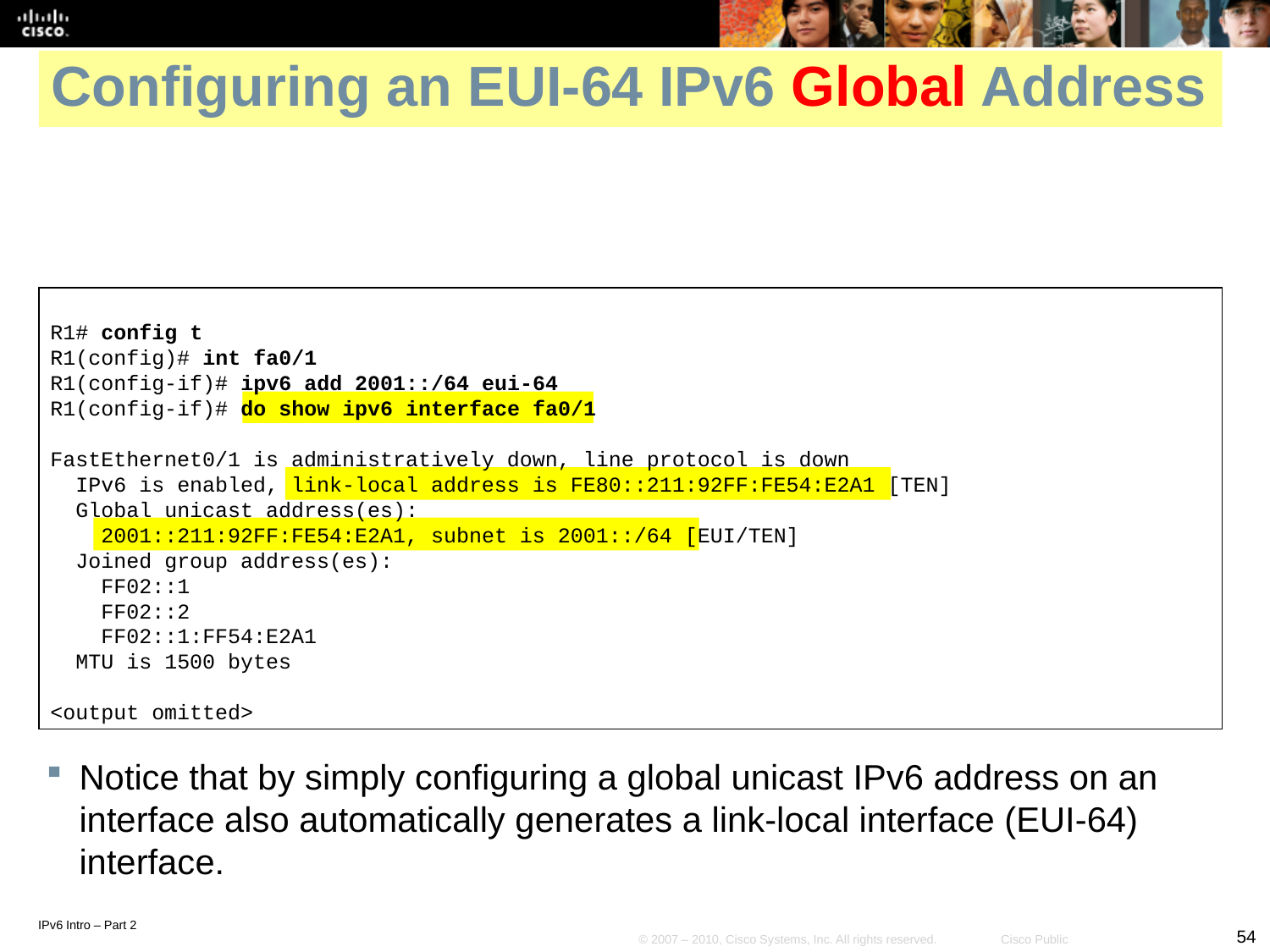

# Configuring an EUI-64 IPv6 Global Address

R1# config t
R1(config)# int fa0/1
R1(config-if)# ipv6 add 2001::/64 eui-64
R1(config-if)# do show ipv6 interface fa0/1

FastEthernet0/1 is administratively down, line protocol is down
  IPv6 is enabled, link-local address is FE80::211:92FF:FE54:E2A1 [TEN]
  Global unicast address(es):
    2001::211:92FF:FE54:E2A1, subnet is 2001::/64 [EUI/TEN]
  Joined group address(es):
    FF02::1
    FF02::2
    FF02::1:FF54:E2A1
  MTU is 1500 bytes

<output omitted>

Notice that by simply configuring a global unicast IPv6 address on an interface also automatically generates a link-local interface (EUI-64) interface.